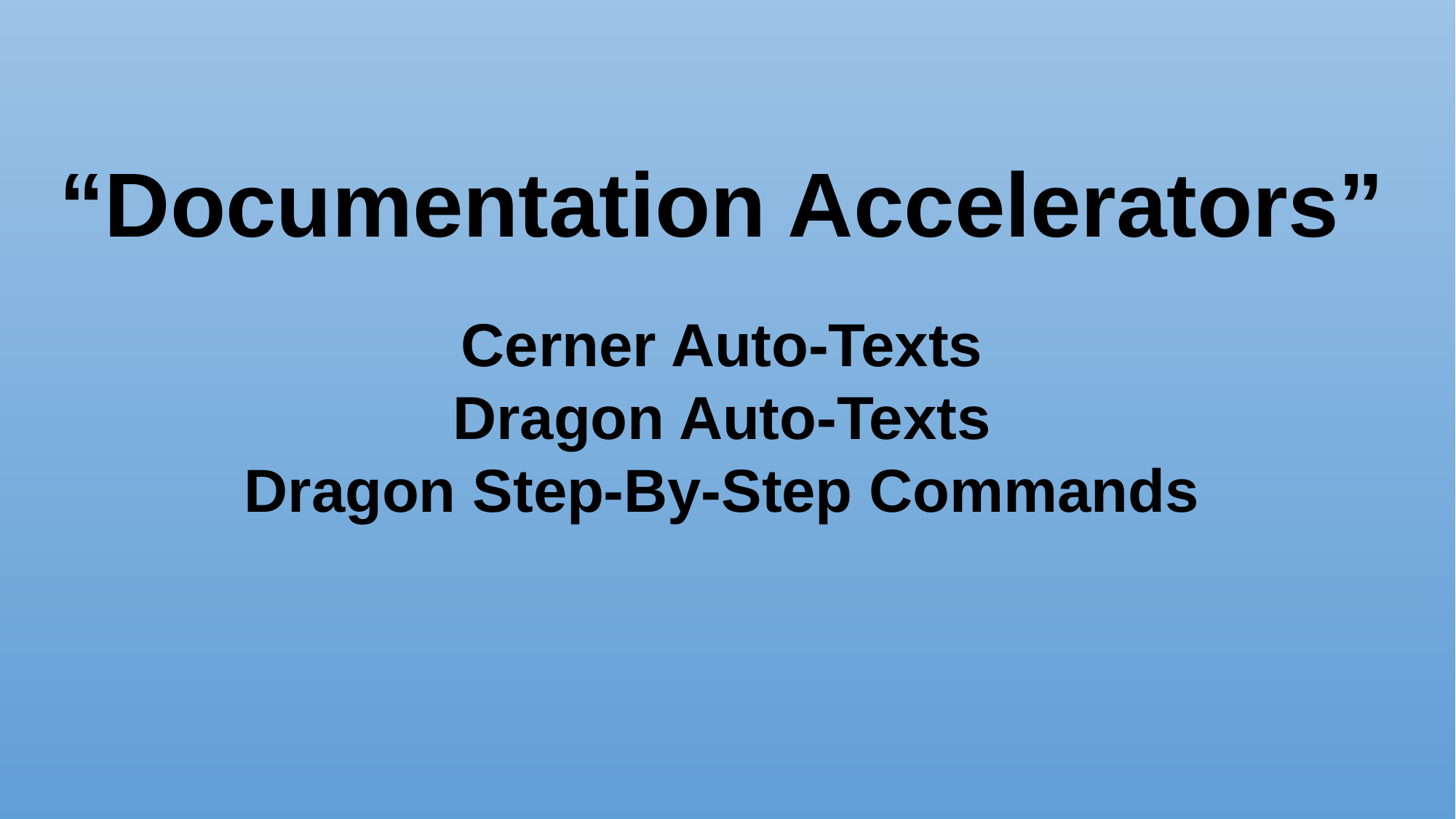

“Documentation Accelerators”

Cerner Auto-Texts
Dragon Auto-Texts
Dragon Step-By-Step Commands